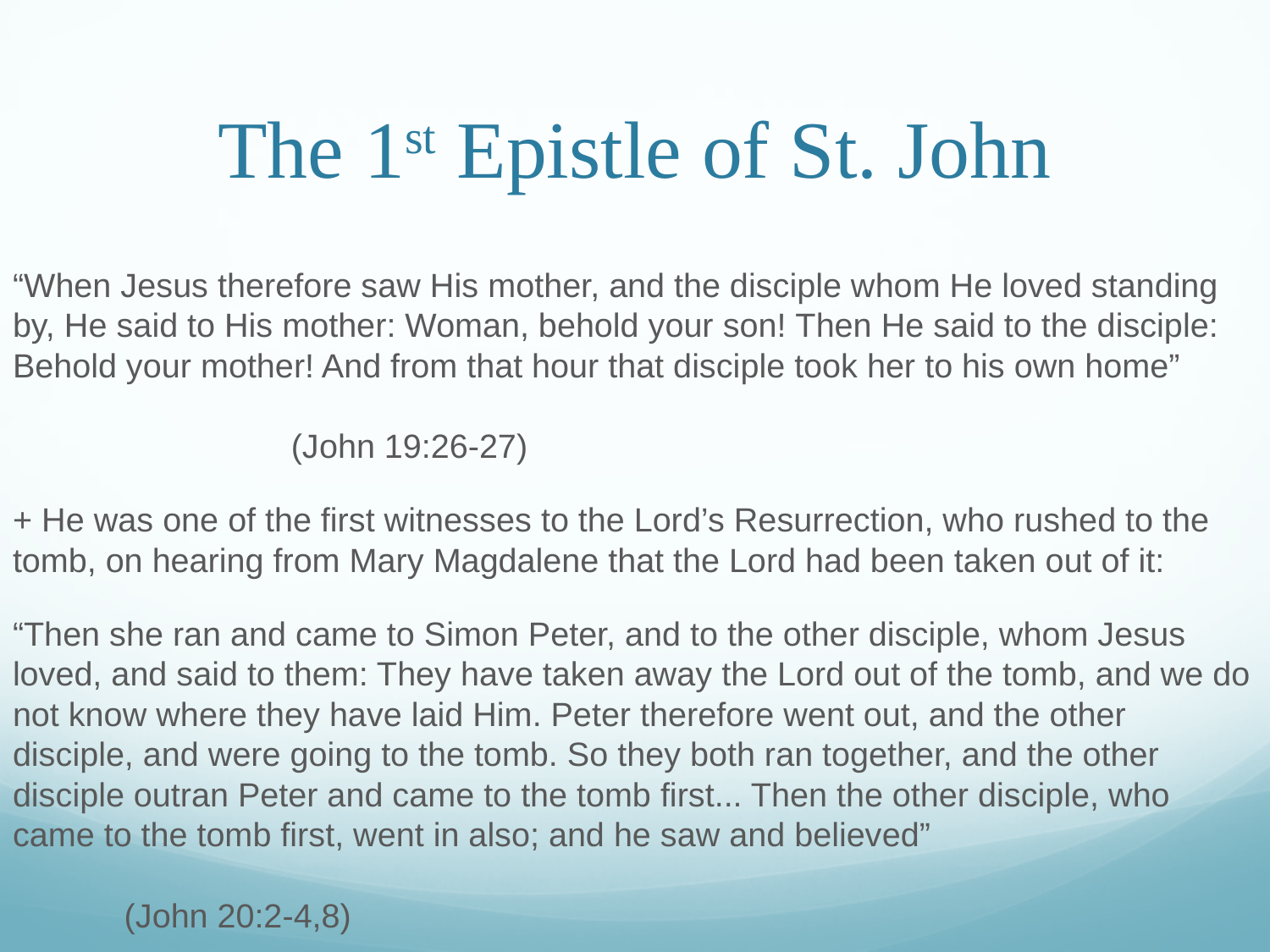

# The 1st Epistle of St. John
“When Jesus therefore saw His mother, and the disciple whom He loved standing by, He said to His mother: Woman, behold your son! Then He said to the disciple: Behold your mother! And from that hour that disciple took her to his own home”													    (John 19:26-27)
+ He was one of the first witnesses to the Lord’s Resurrection, who rushed to the tomb, on hearing from Mary Magdalene that the Lord had been taken out of it:
“Then she ran and came to Simon Peter, and to the other disciple, whom Jesus loved, and said to them: They have taken away the Lord out of the tomb, and we do not know where they have laid Him. Peter therefore went out, and the other disciple, and were going to the tomb. So they both ran together, and the other disciple outran Peter and came to the tomb first... Then the other disciple, who came to the tomb first, went in also; and he saw and believed”													                 (John 20:2-4,8)